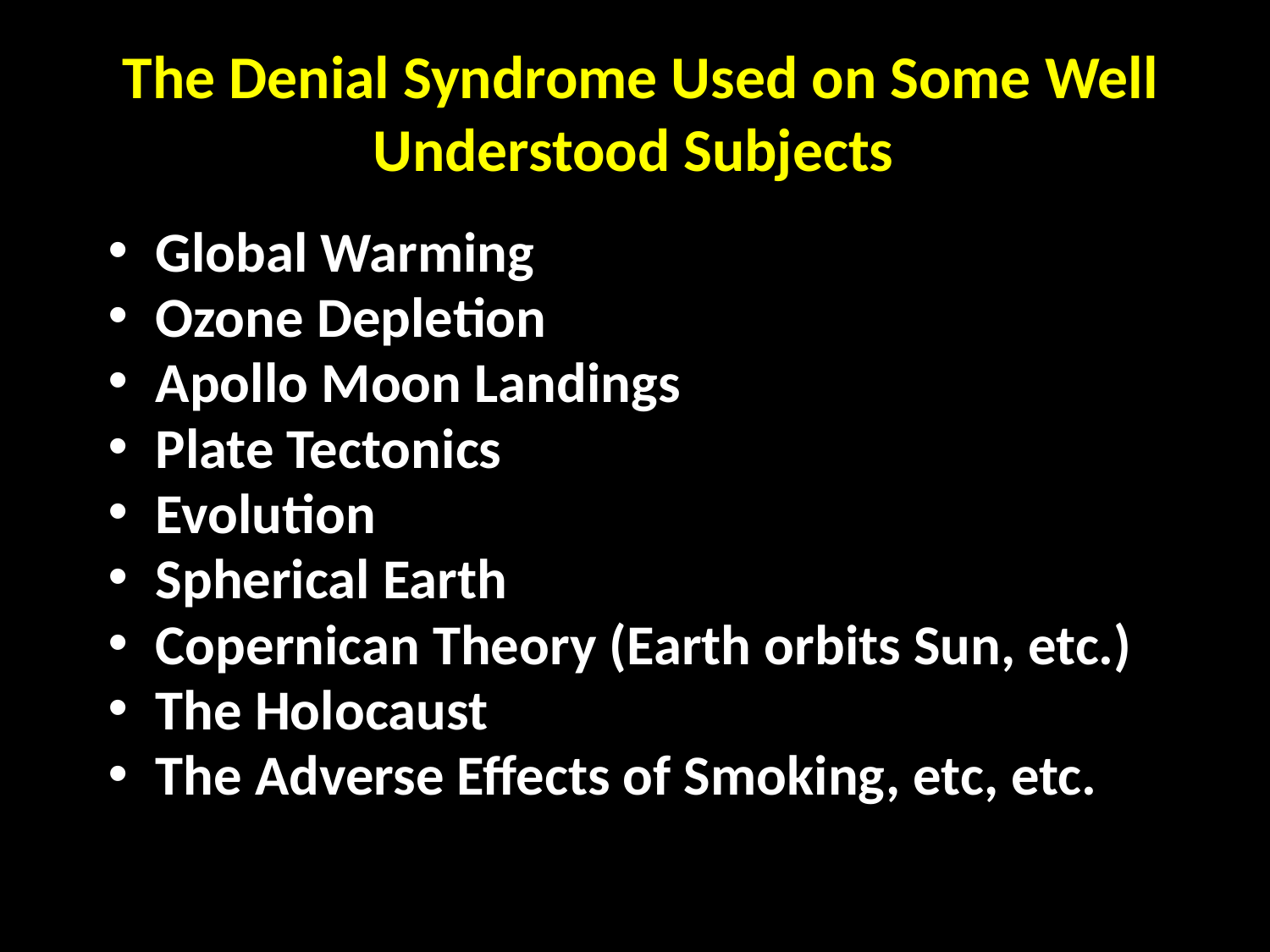

# The Denial Syndrome Used on Some Well Understood Subjects
Global Warming
Ozone Depletion
Apollo Moon Landings
Plate Tectonics
Evolution
Spherical Earth
Copernican Theory (Earth orbits Sun, etc.)
The Holocaust
The Adverse Effects of Smoking, etc, etc.